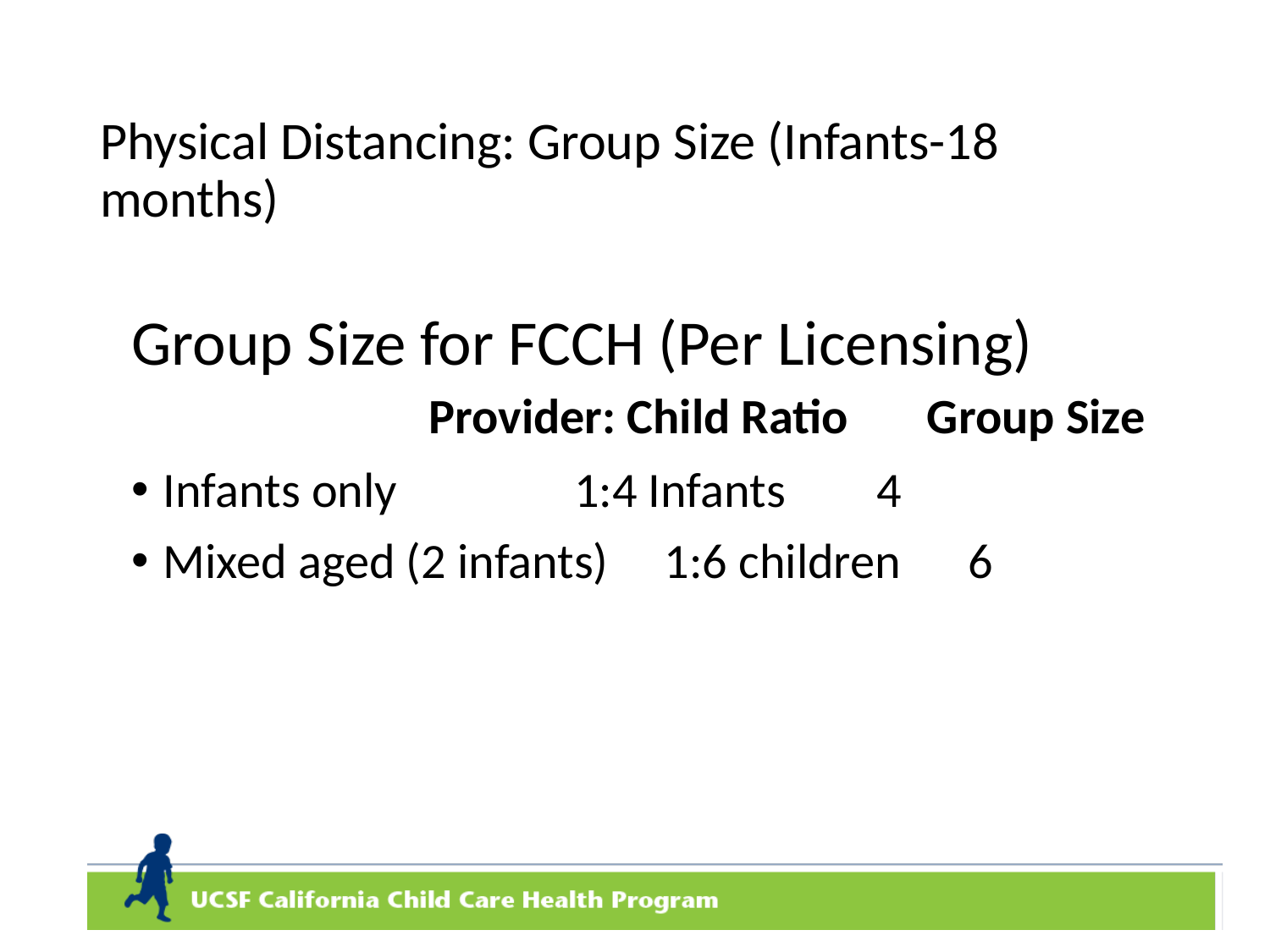

# Physical Distancing: Group Size (Infants-18 months)

Group Size for FCCH (Per Licensing)                		   Provider: Child Ratio	   Group Size
Infants only	              1:4 Infants	       4
Mixed aged (2 infants)     1:6 children      6